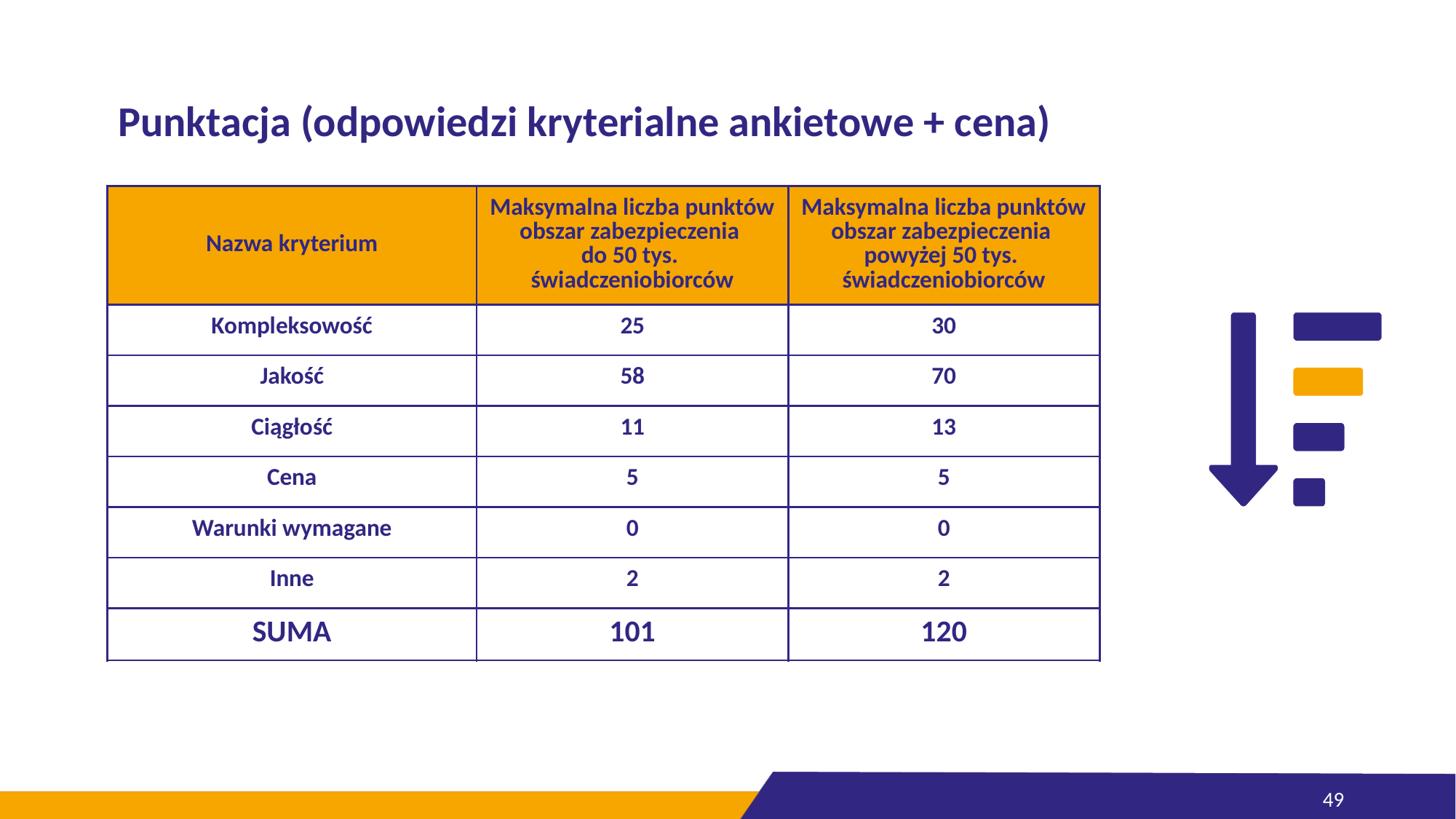

# Punktacja (odpowiedzi kryterialne ankietowe + cena)
| Nazwa kryterium | Maksymalna liczba punktów obszar zabezpieczenia do 50 tys. świadczeniobiorców | Maksymalna liczba punktów obszar zabezpieczenia powyżej 50 tys. świadczeniobiorców |
| --- | --- | --- |
| Kompleksowość | 25 | 30 |
| Jakość | 58 | 70 |
| Ciągłość | 11 | 13 |
| Cena | 5 | 5 |
| Warunki wymagane | 0 | 0 |
| Inne | 2 | 2 |
| SUMA | 101 | 120 |